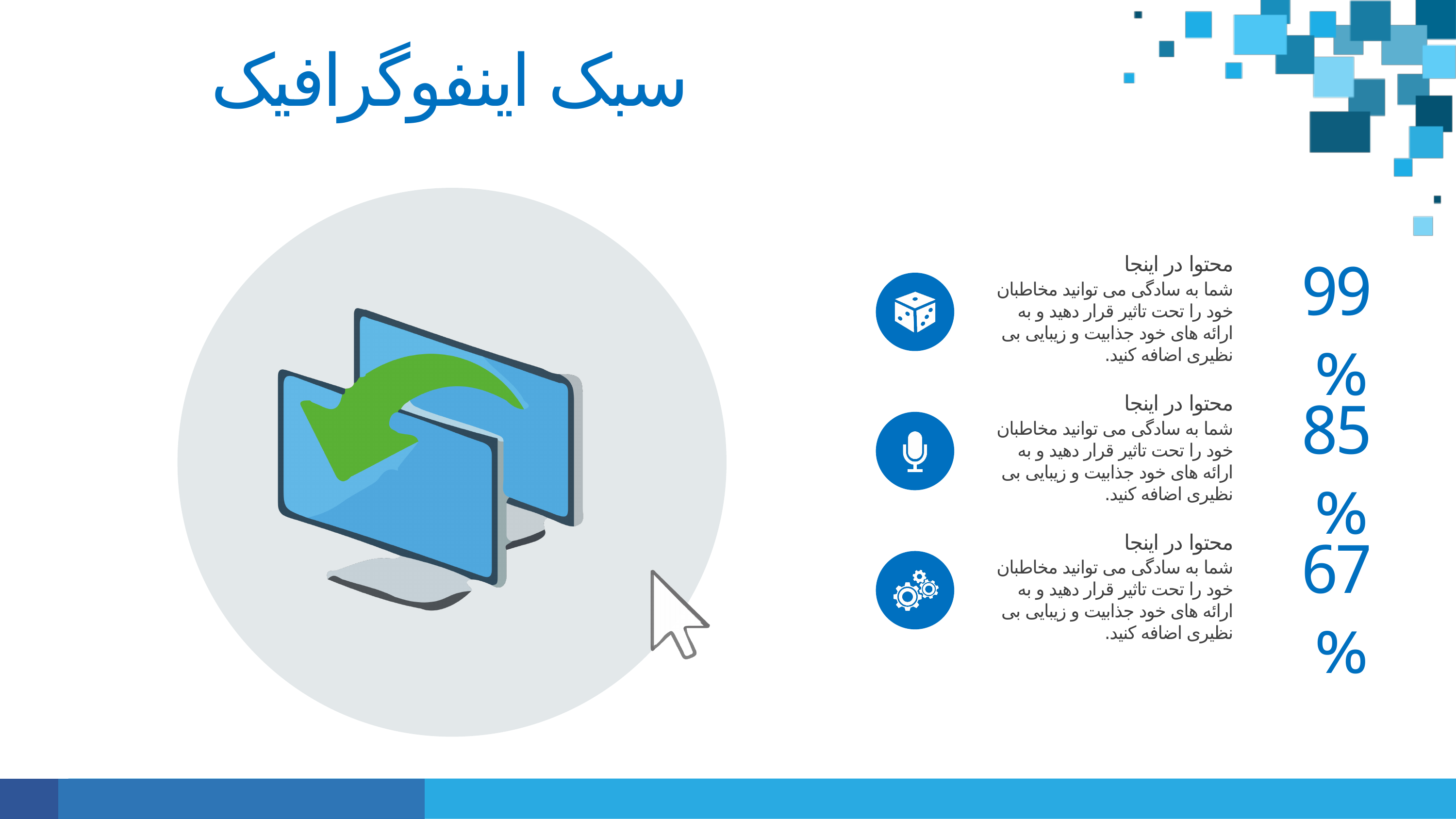

سبک اینفوگرافیک

99%
محتوا در اینجا

شما به سادگی می توانید مخاطبان خود را تحت تاثیر قرار دهید و به ارائه های خود جذابیت و زیبایی بی نظیری اضافه کنید.

85%
محتوا در اینجا

شما به سادگی می توانید مخاطبان خود را تحت تاثیر قرار دهید و به ارائه های خود جذابیت و زیبایی بی نظیری اضافه کنید.

67%
محتوا در اینجا

شما به سادگی می توانید مخاطبان خود را تحت تاثیر قرار دهید و به ارائه های خود جذابیت و زیبایی بی نظیری اضافه کنید.